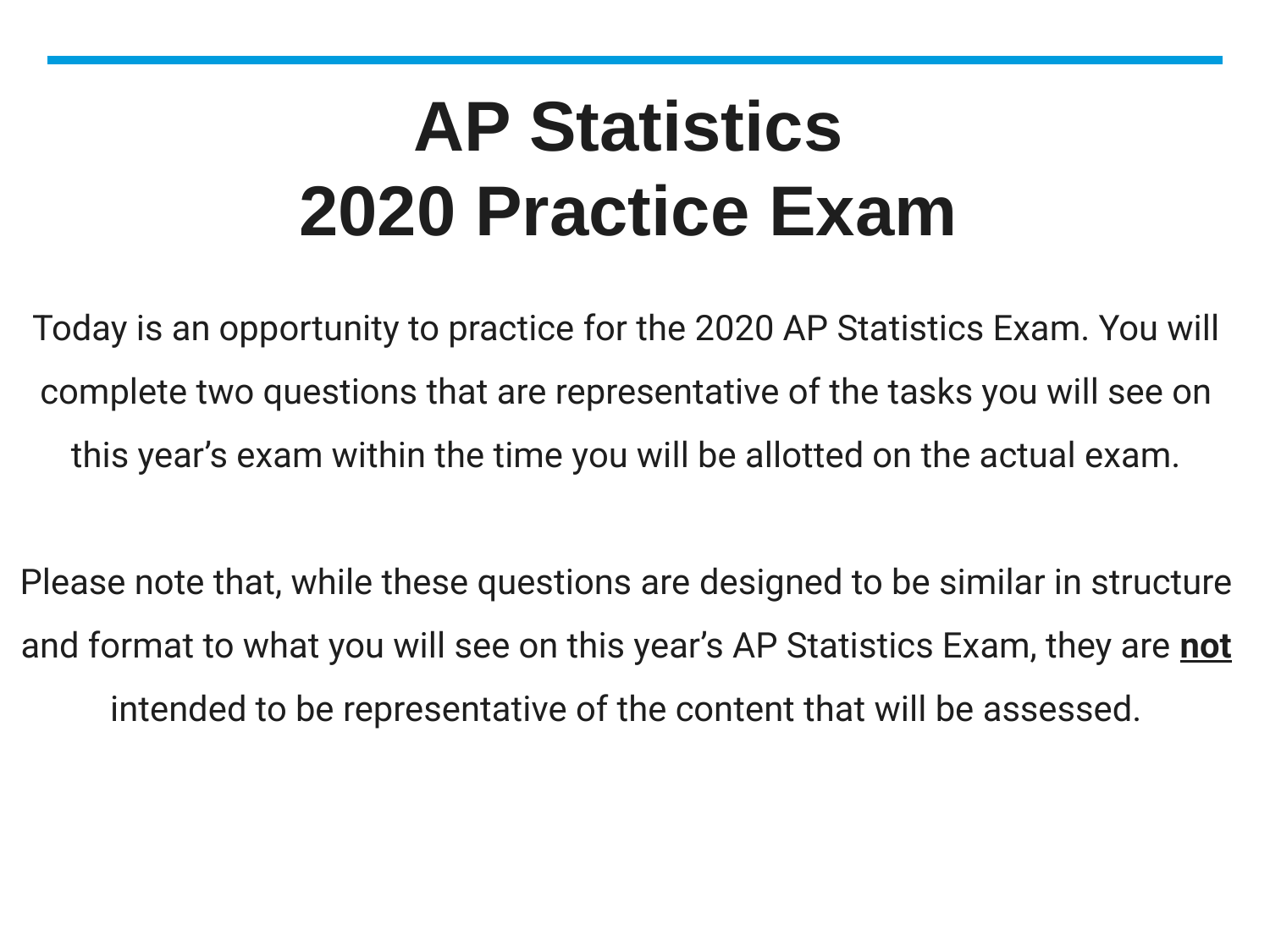

# AP Statistics 2020 Practice Exam

Today is an opportunity to practice for the 2020 AP Statistics Exam. You will complete two questions that are representative of the tasks you will see on this year’s exam within the time you will be allotted on the actual exam.

Please note that, while these questions are designed to be similar in structure and format to what you will see on this year’s AP Statistics Exam, they are not intended to be representative of the content that will be assessed.